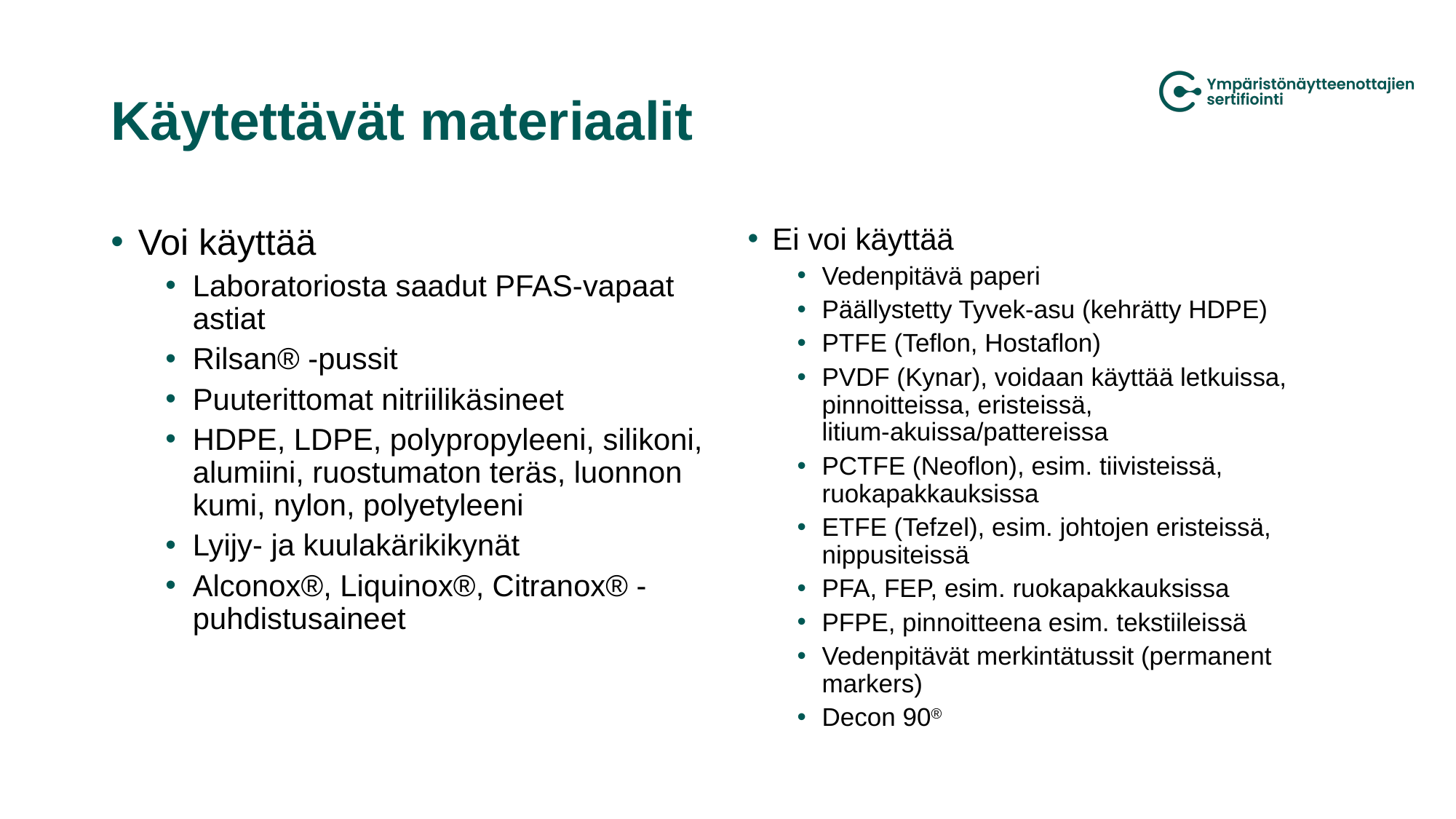

# Käytettävät materiaalit
Voi käyttää
Laboratoriosta saadut PFAS-vapaat astiat
Rilsan® -pussit
Puuterittomat nitriilikäsineet
HDPE, LDPE, polypropyleeni, silikoni, alumiini, ruostumaton teräs, luonnon kumi, nylon, polyetyleeni
Lyijy- ja kuulakärikikynät
Alconox®, Liquinox®, Citranox® -puhdistusaineet
Ei voi käyttää
Vedenpitävä paperi
Päällystetty Tyvek-asu (kehrätty HDPE)
PTFE (Teflon, Hostaflon)
PVDF (Kynar), voidaan käyttää letkuissa, pinnoitteissa, eristeissä, litium-akuissa/pattereissa
PCTFE (Neoflon), esim. tiivisteissä, ruokapakkauksissa
ETFE (Tefzel), esim. johtojen eristeissä, nippusiteissä
PFA, FEP, esim. ruokapakkauksissa
PFPE, pinnoitteena esim. tekstiileissä
Vedenpitävät merkintätussit (permanent markers)
Decon 90®